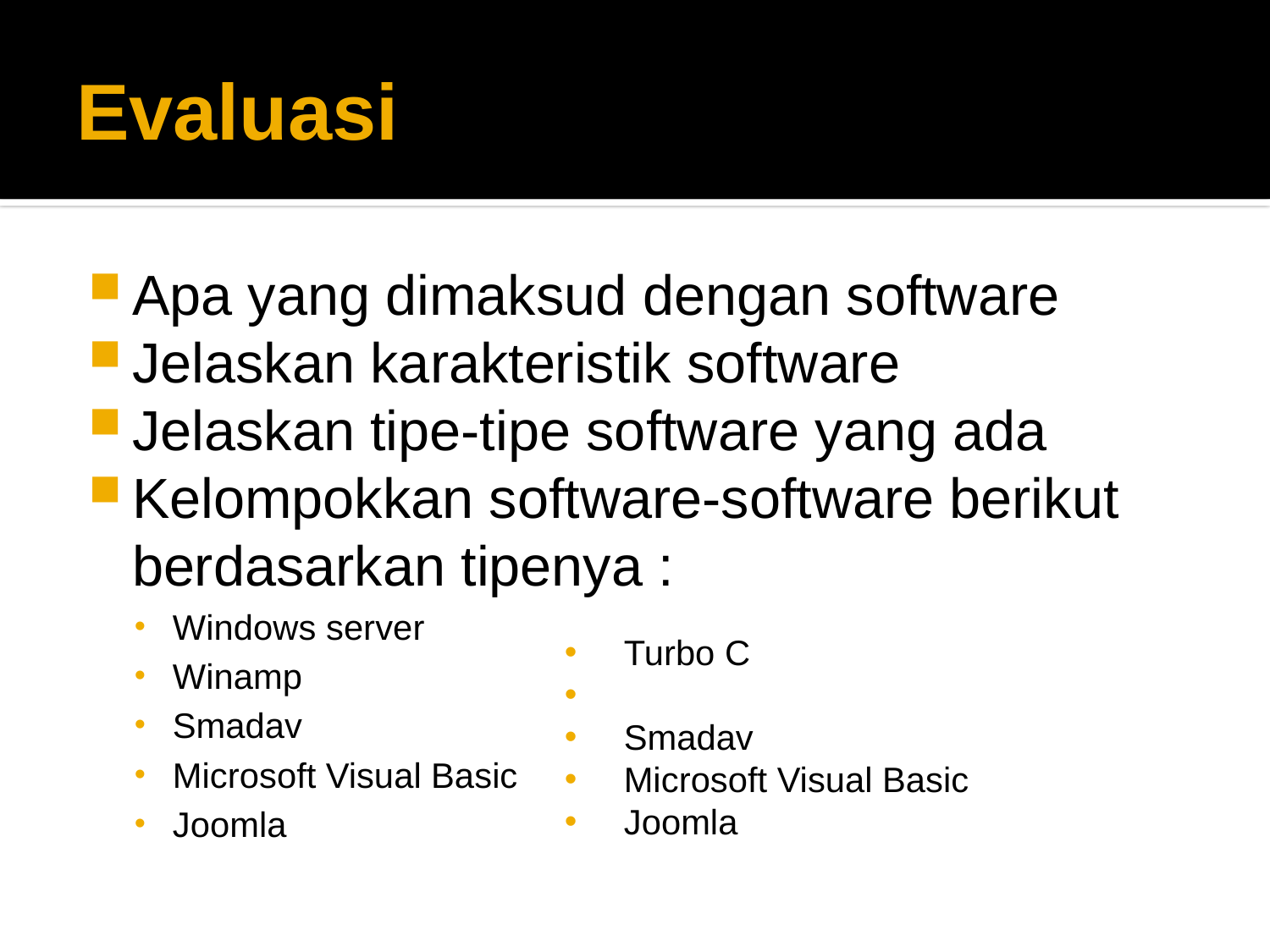

# Evaluasi
Apa yang dimaksud dengan software
Jelaskan karakteristik software
Jelaskan tipe-tipe software yang ada
Kelompokkan software-software berikut berdasarkan tipenya :
Windows server
Winamp
Smadav
Microsoft Visual Basic
Joomla

   Turbo C

   Smadav
   Microsoft Visual Basic
   Joomla